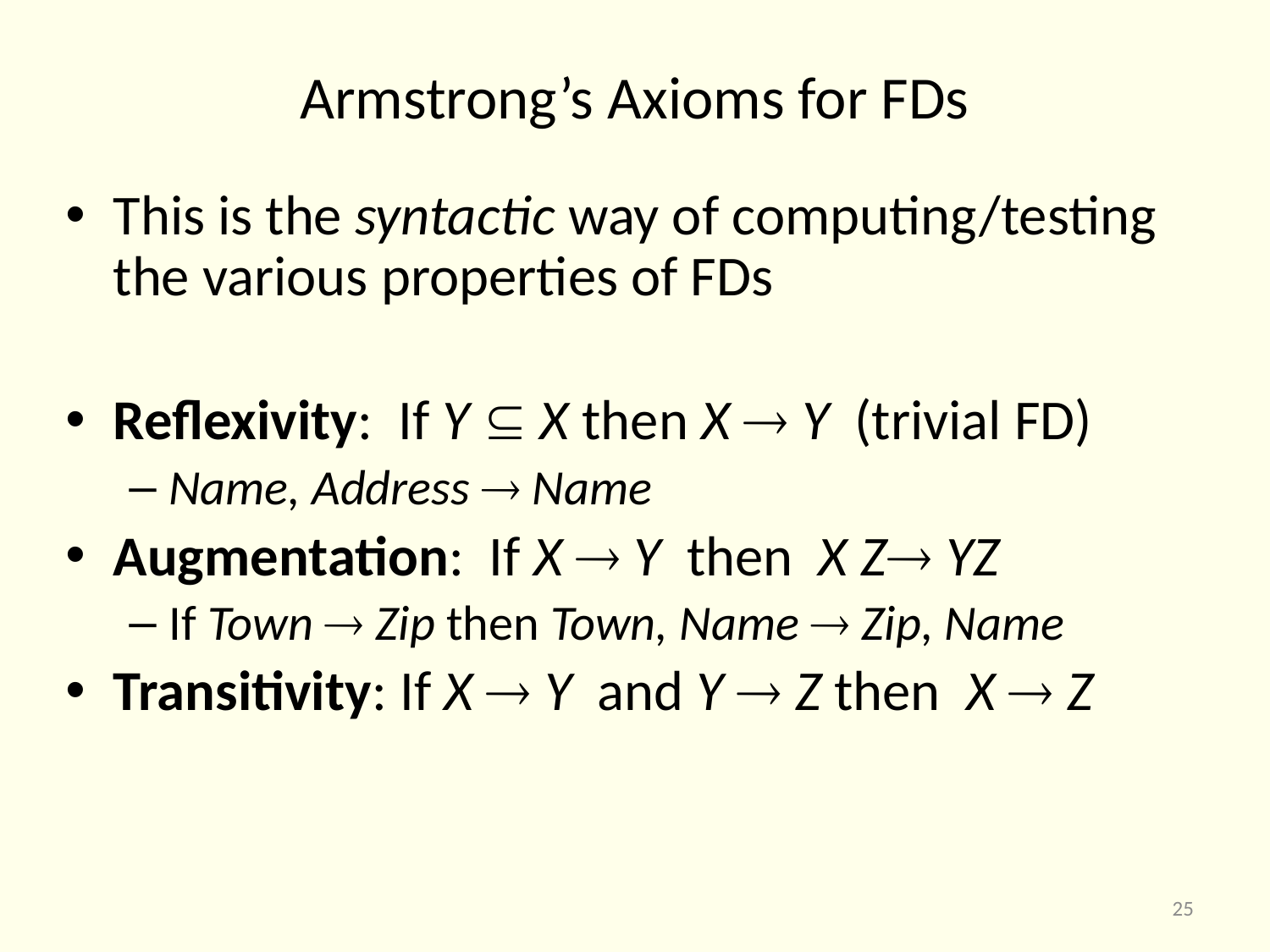

# Armstrong’s Axioms for FDs
This is the syntactic way of computing/testing the various properties of FDs

Reflexivity:  If Y ⊆ X then X → Y  (trivial FD)
Name, Address → Name
Augmentation:  If X → Y  then  X Z→ YZ
If Town → Zip then Town, Name → Zip, Name
Transitivity: If X → Y  and Y → Z then  X → Z
25